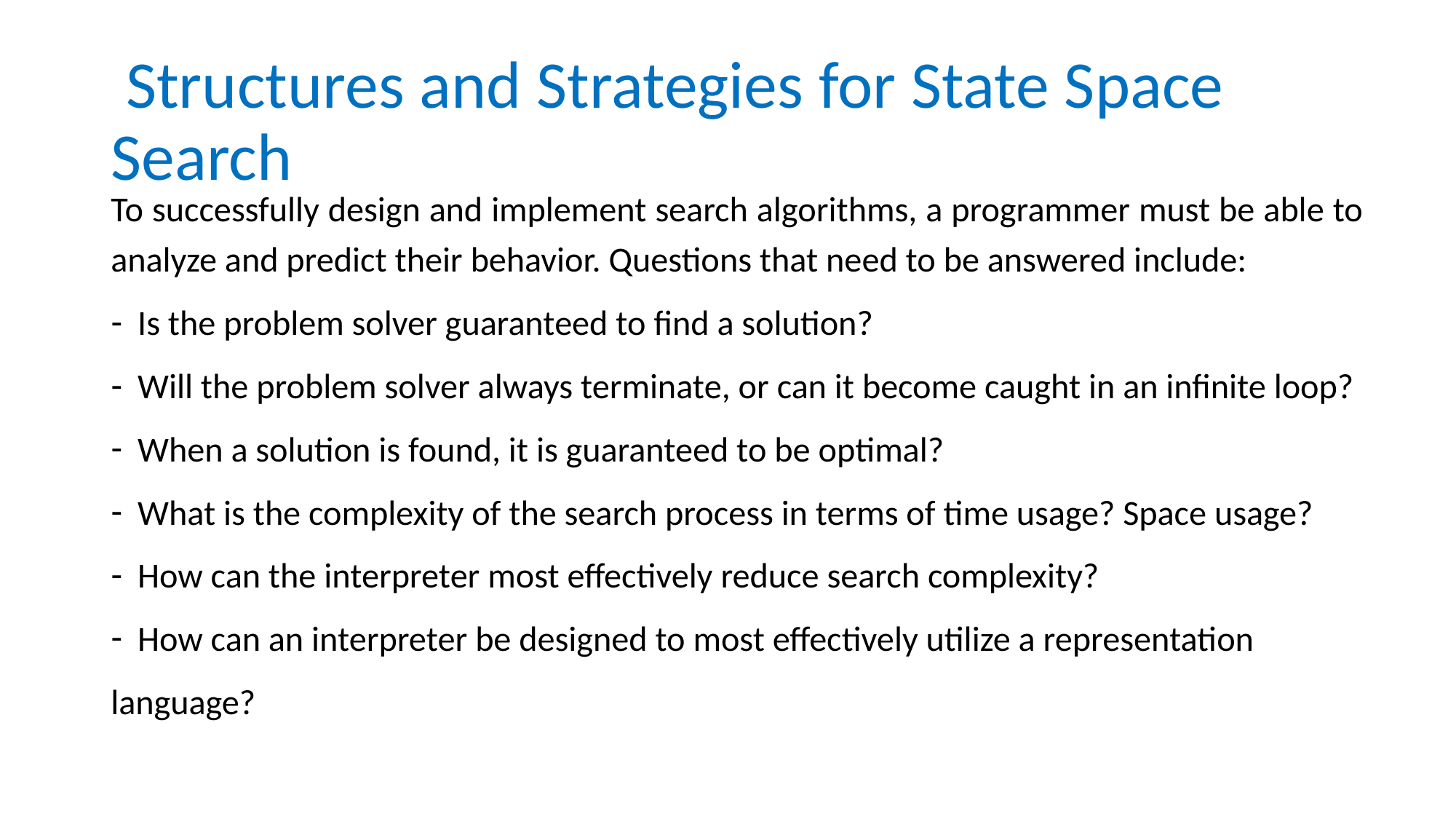

# Structures and Strategies for State Space Search
To successfully design and implement search algorithms, a programmer must be able to analyze and predict their behavior. Questions that need to be answered include:
Is the problem solver guaranteed to find a solution?
Will the problem solver always terminate, or can it become caught in an infinite loop?
When a solution is found, it is guaranteed to be optimal?
What is the complexity of the search process in terms of time usage? Space usage?
How can the interpreter most effectively reduce search complexity?
How can an interpreter be designed to most effectively utilize a representation
language?